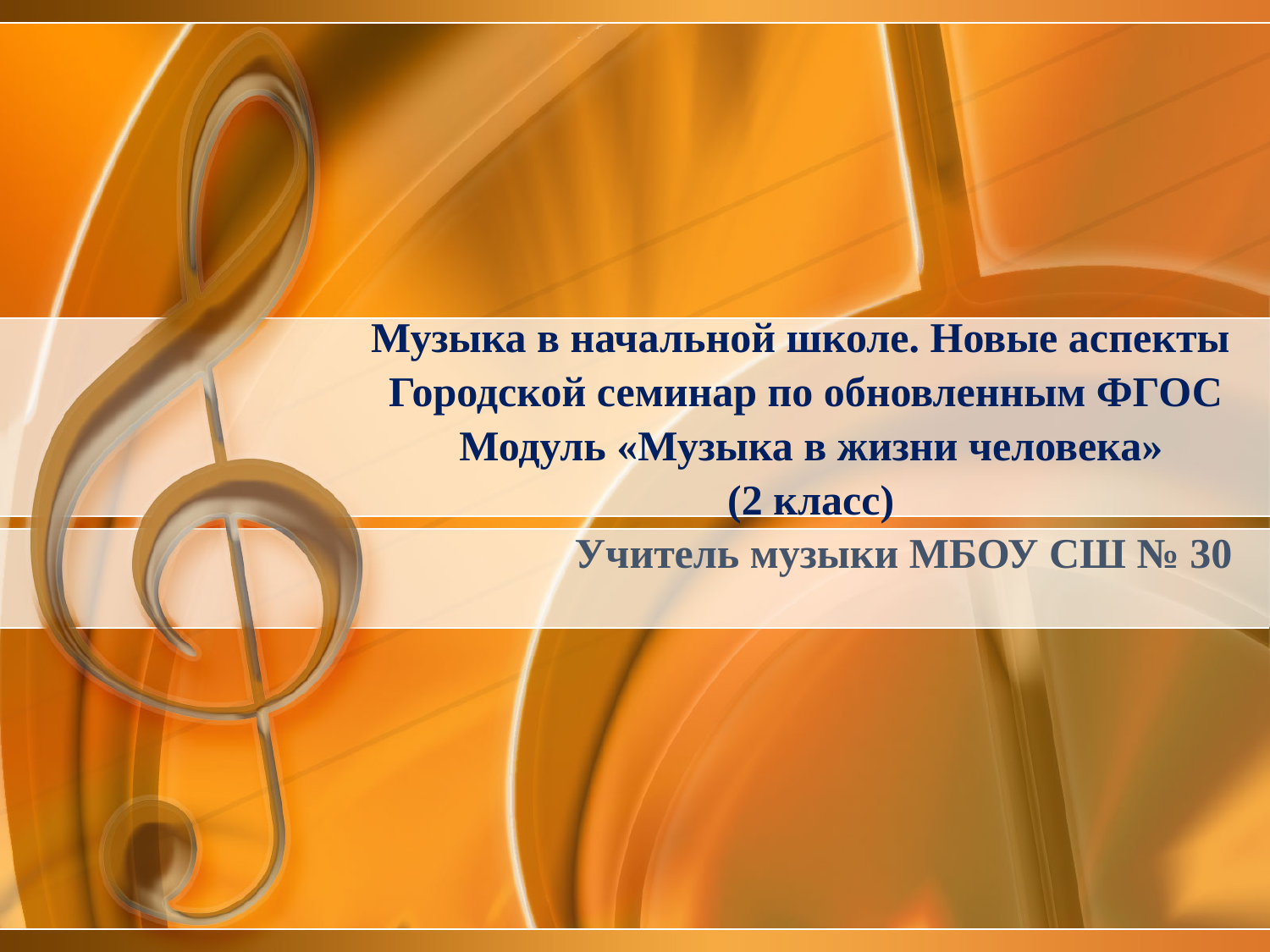

# Музыка в начальной школе. Новые аспекты Городской семинар по обновленным ФГОС Модуль «Музыка в жизни человека» (2 класс)
                    Учитель музыки МБОУ СШ № 30